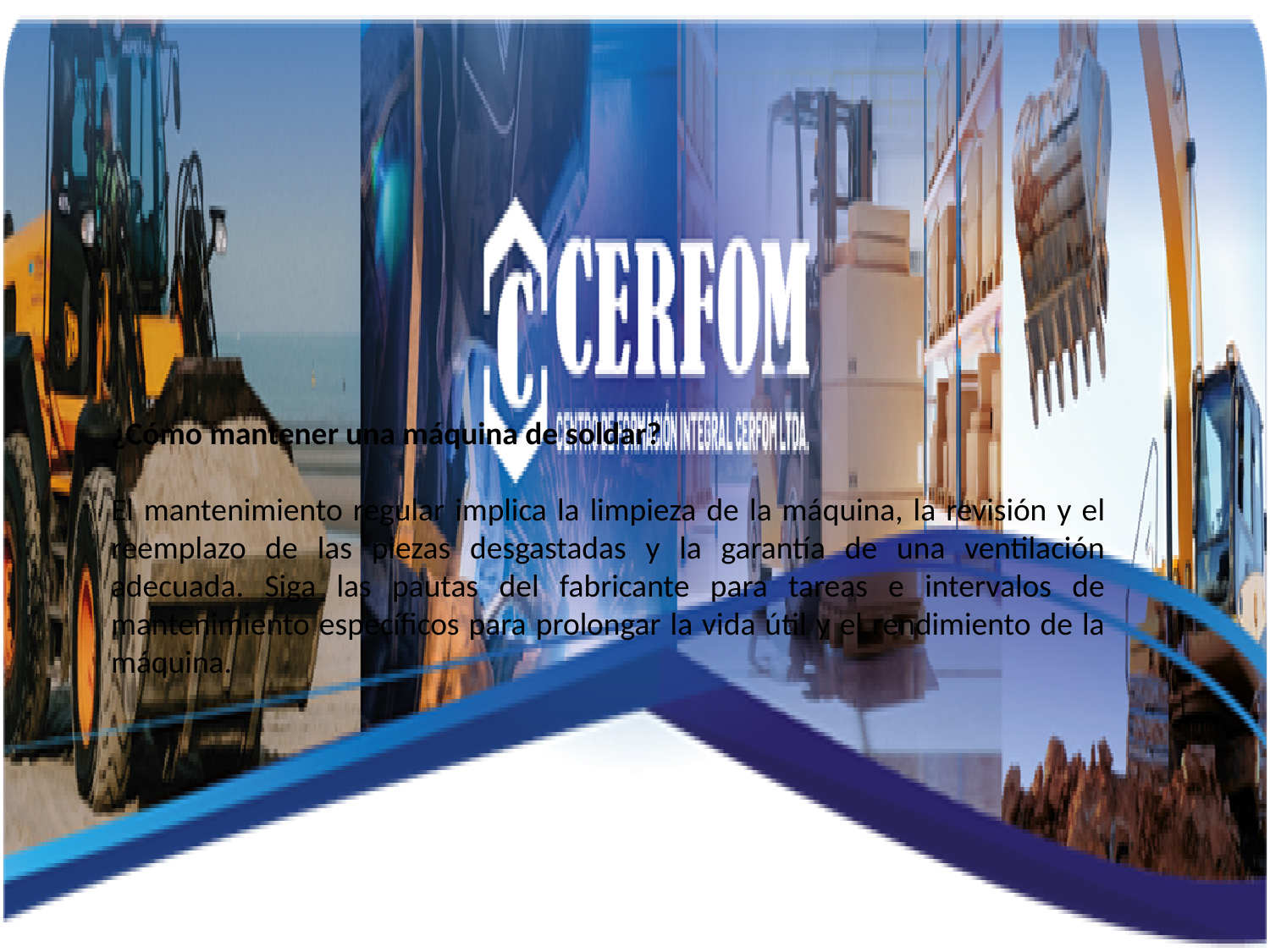

¿Cómo mantener una máquina de soldar?

El mantenimiento regular implica la limpieza de la máquina, la revisión y el reemplazo de las piezas desgastadas y la garantía de una ventilación adecuada. Siga las pautas del fabricante para tareas e intervalos de mantenimiento específicos para prolongar la vida útil y el rendimiento de la máquina.